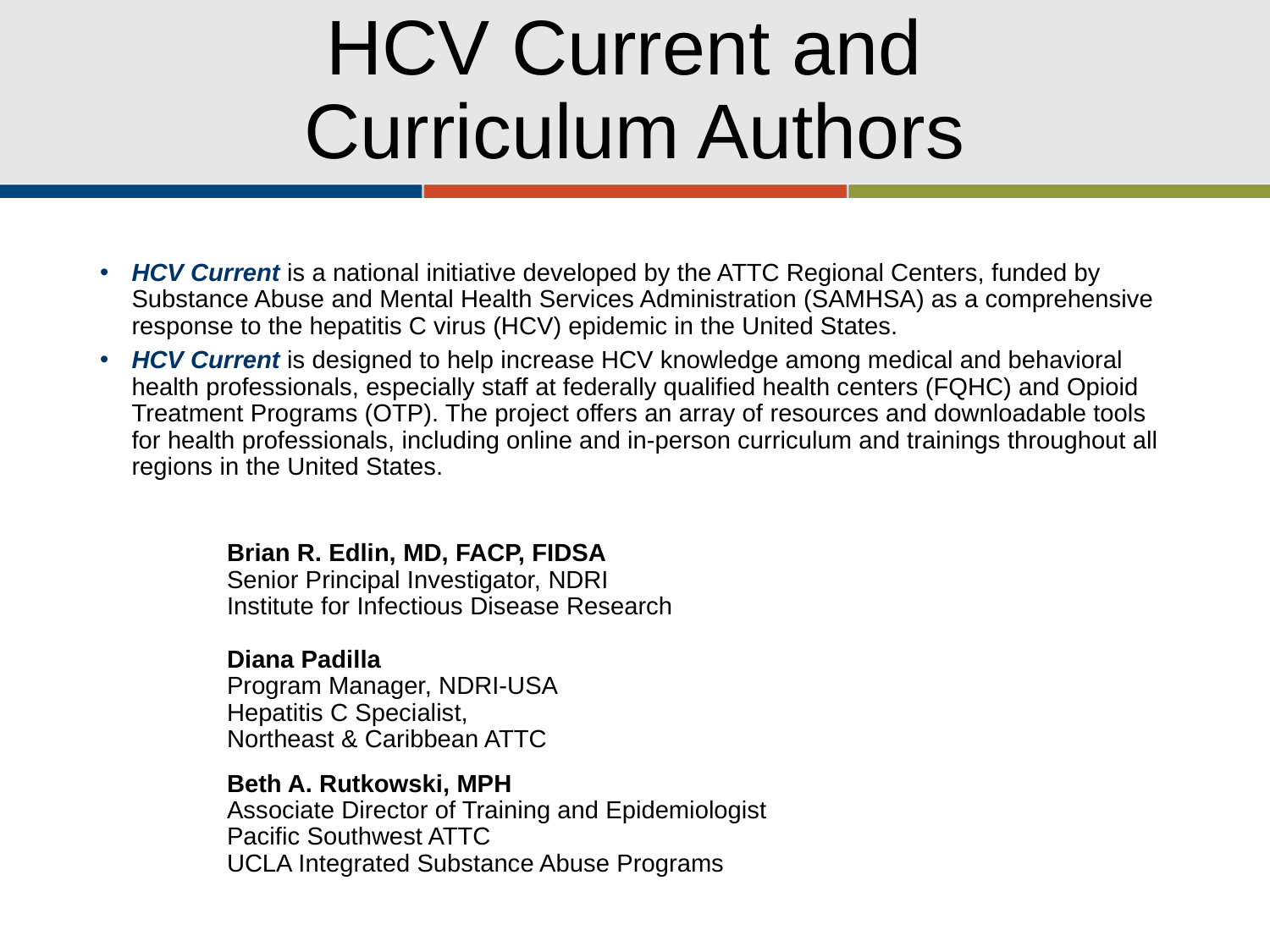

# HCV Current and Curriculum Authors
HCV Current is a national initiative developed by the ATTC Regional Centers, funded by Substance Abuse and Mental Health Services Administration (SAMHSA) as a comprehensive response to the hepatitis C virus (HCV) epidemic in the United States.
HCV Current is designed to help increase HCV knowledge among medical and behavioral health professionals, especially staff at federally qualified health centers (FQHC) and Opioid Treatment Programs (OTP). The project offers an array of resources and downloadable tools for health professionals, including online and in-person curriculum and trainings throughout all regions in the United States.

	Brian R. Edlin, MD, FACP, FIDSA
	Senior Principal Investigator, NDRI
	Institute for Infectious Disease Research
	Diana Padilla
	Program Manager, NDRI-USA
	Hepatitis C Specialist,
	Northeast & Caribbean ATTC
	Beth A. Rutkowski, MPH
	Associate Director of Training and Epidemiologist
	Pacific Southwest ATTC
	UCLA Integrated Substance Abuse Programs